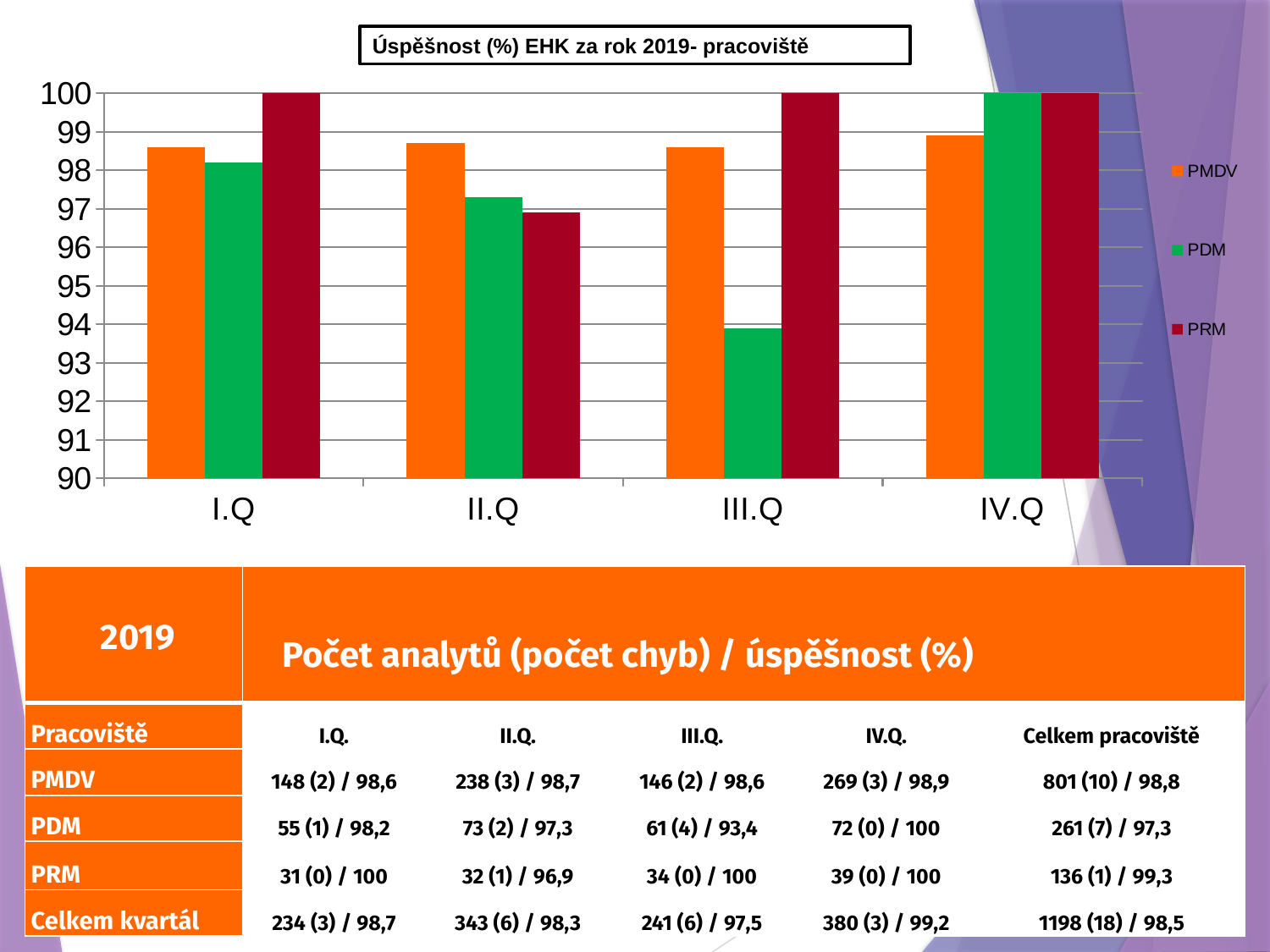

Úspěšnost (%) EHK za rok 2019- pracoviště

### Chart

| Category | PMDV | PDM | PRM |
|---|---|---|---|
| I.Q | 98.6 | 98.2 | 100.0 |
| II.Q | 98.7 | 97.3 | 96.9 |
| III.Q | 98.6 | 93.9 | 100.0 |
| IV.Q | 98.9 | 100.0 | 100.0 |
| 2019 | Počet analytů (počet chyb) / úspěšnost (%) |  |  |  |  |
| --- | --- | --- | --- | --- | --- |
| Pracoviště | I.Q. | II.Q. | III.Q. | IV.Q. | Celkem pracoviště |
| PMDV | 148 (2) / 98,6 | 238 (3) / 98,7 | 146 (2) / 98,6 | 269 (3) / 98,9 | 801 (10) / 98,8 |
| PDM | 55 (1) / 98,2 | 73 (2) / 97,3 | 61 (4) / 93,4 | 72 (0) / 100 | 261 (7) / 97,3 |
| PRM | 31 (0) / 100 | 32 (1) / 96,9 | 34 (0) / 100 | 39 (0) / 100 | 136 (1) / 99,3 |
| Celkem kvartál | 234 (3) / 98,7 | 343 (6) / 98,3 | 241 (6) / 97,5 | 380 (3) / 99,2 | 1198 (18) / 98,5 |